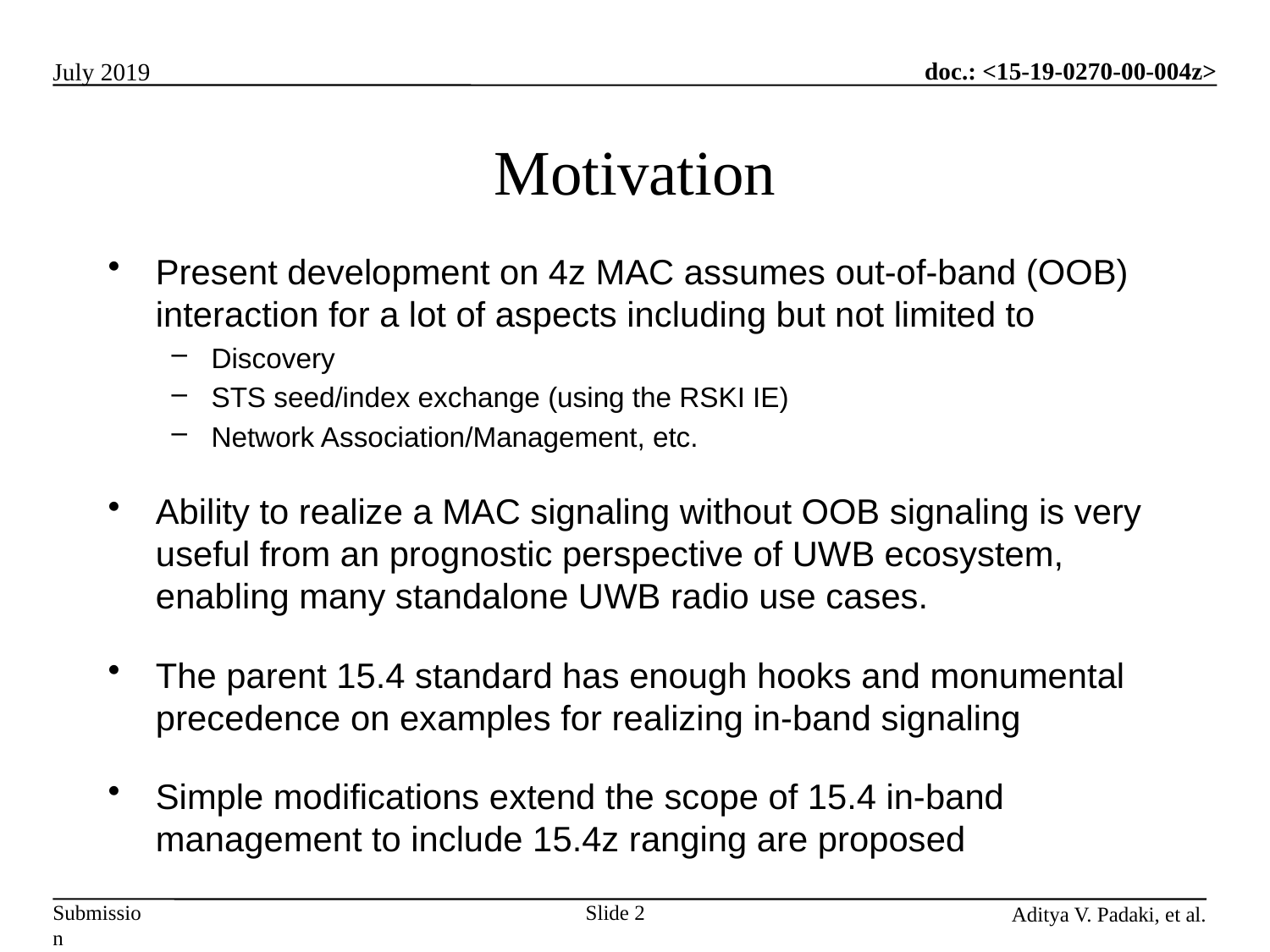

# Motivation
Present development on 4z MAC assumes out-of-band (OOB) interaction for a lot of aspects including but not limited to
Discovery
STS seed/index exchange (using the RSKI IE)
Network Association/Management, etc.

Ability to realize a MAC signaling without OOB signaling is very useful from an prognostic perspective of UWB ecosystem, enabling many standalone UWB radio use cases.

The parent 15.4 standard has enough hooks and monumental precedence on examples for realizing in-band signaling

Simple modifications extend the scope of 15.4 in-band management to include 15.4z ranging are proposed